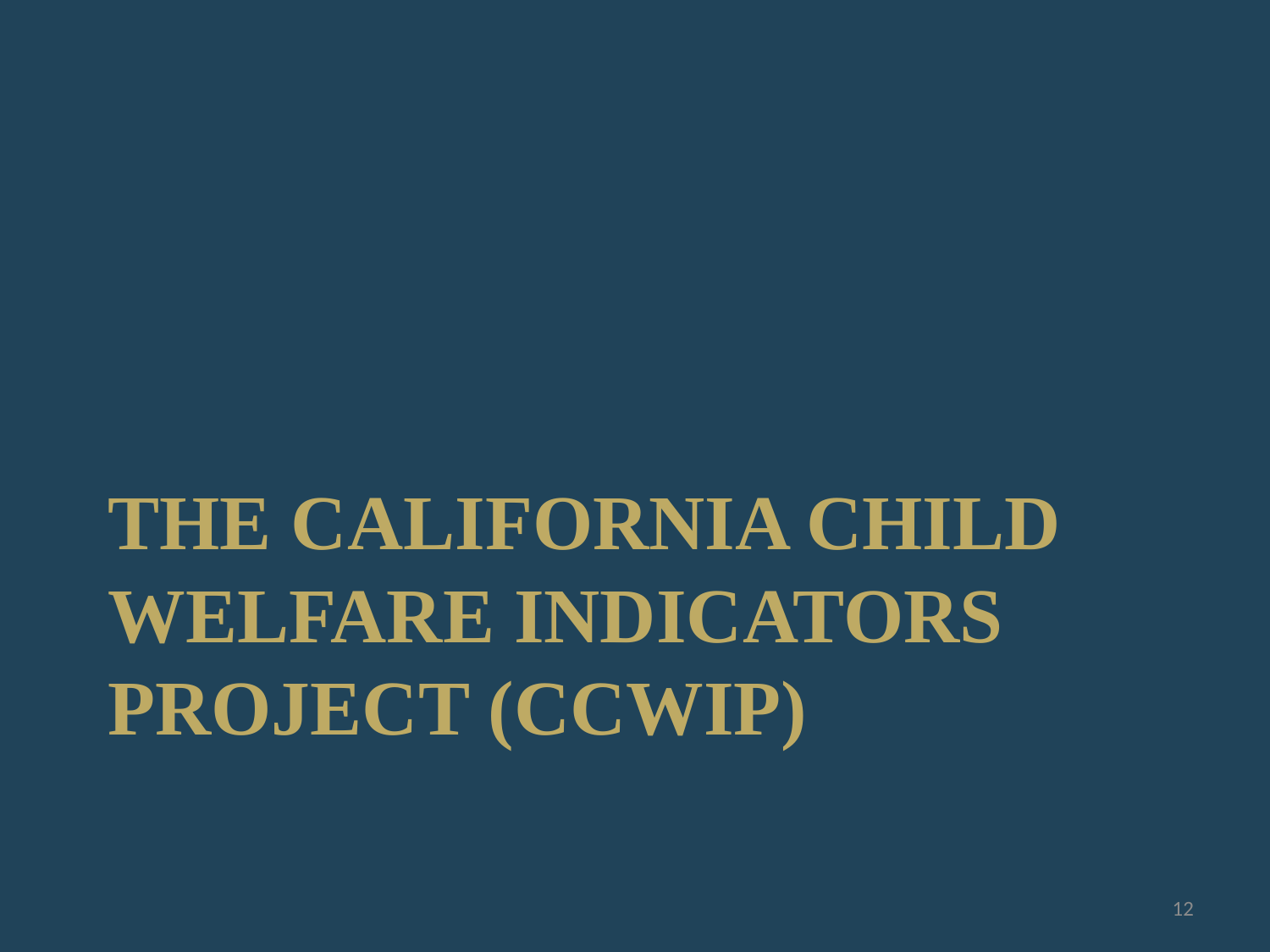

# The California Child Welfare Indicators Project (CCWIP)
12